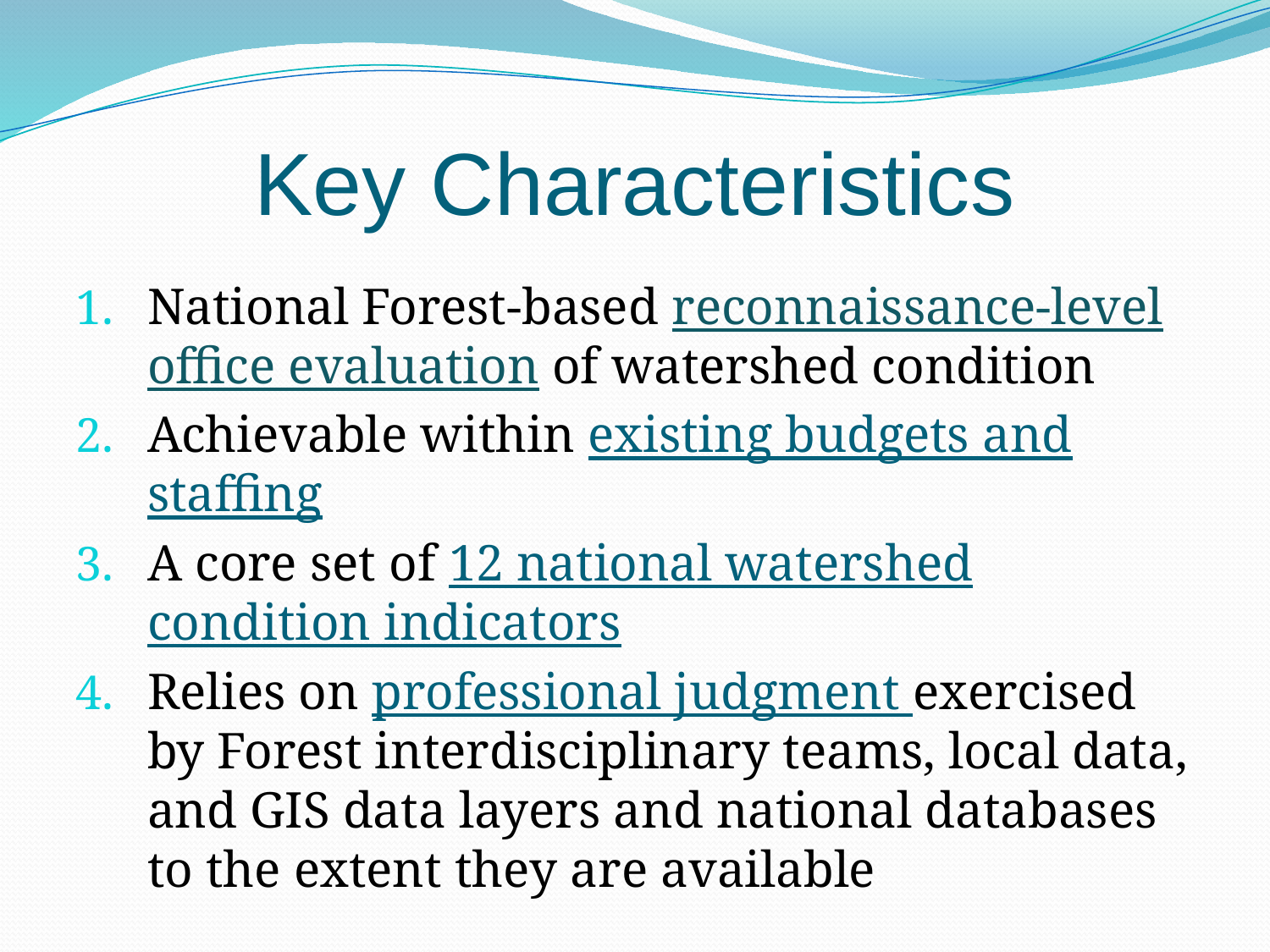

# Key Characteristics
National Forest-based reconnaissance-level office evaluation of watershed condition
Achievable within existing budgets and staffing
A core set of 12 national watershed condition indicators
Relies on professional judgment exercised by Forest interdisciplinary teams, local data, and GIS data layers and national databases to the extent they are available